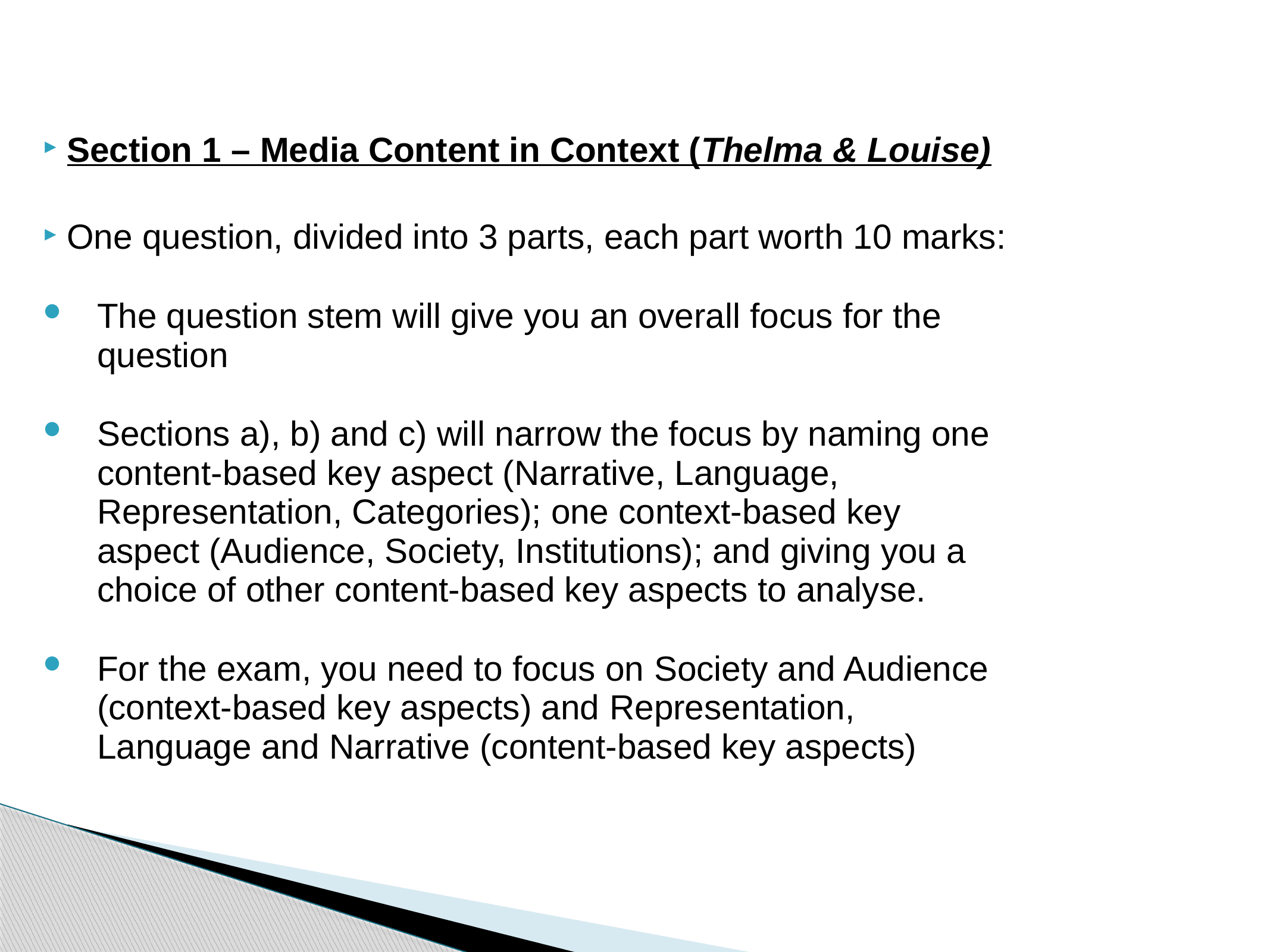

Section 1 – Media Content in Context (Thelma & Louise)
One question, divided into 3 parts, each part worth 10 marks:
The question stem will give you an overall focus for the question
Sections a), b) and c) will narrow the focus by naming one content-based key aspect (Narrative, Language, Representation, Categories); one context-based key aspect (Audience, Society, Institutions); and giving you a choice of other content-based key aspects to analyse.
For the exam, you need to focus on Society and Audience (context-based key aspects) and Representation, Language and Narrative (content-based key aspects)